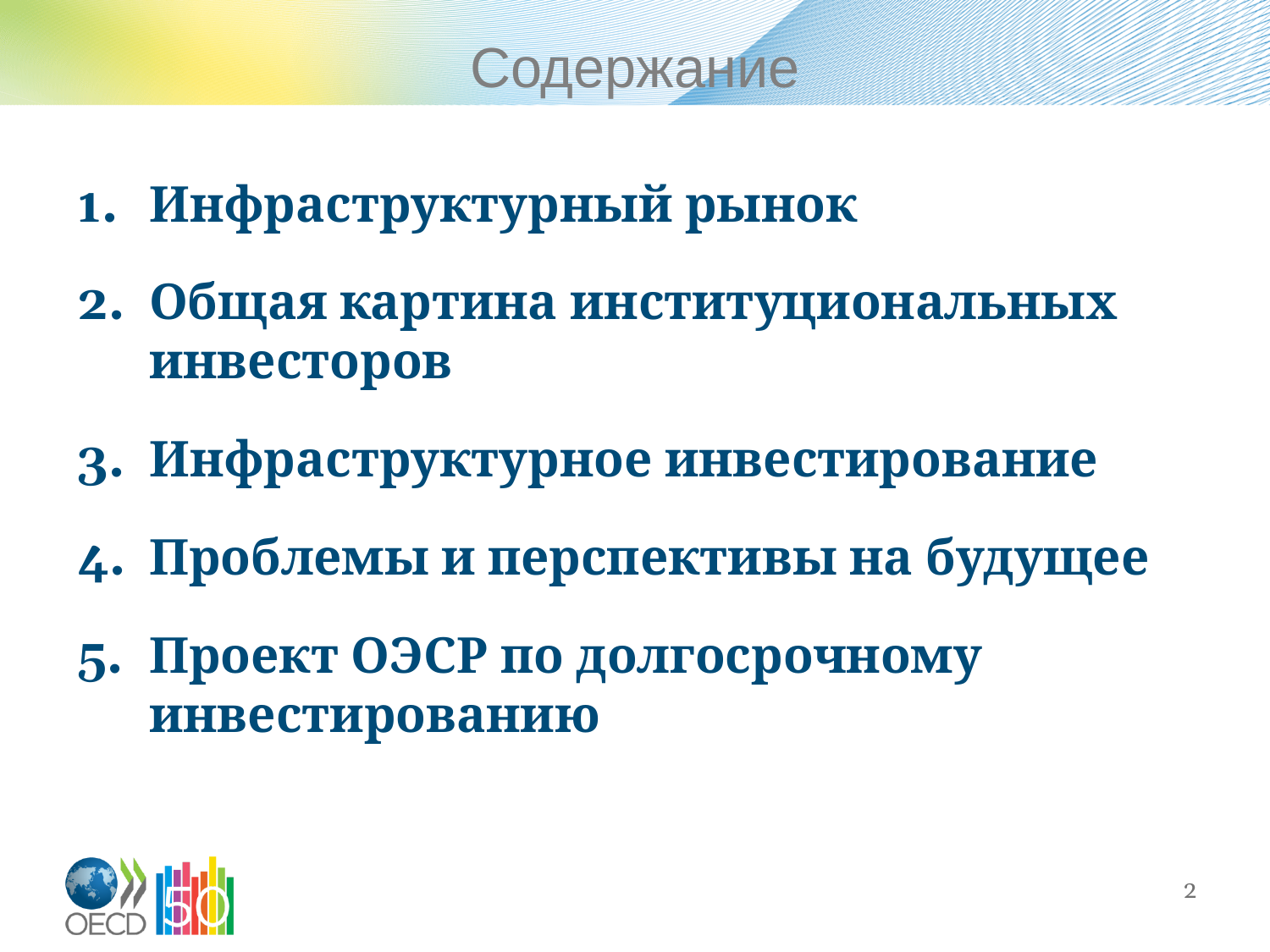

Содержание
Инфраструктурный рынок
Общая картина институциональных инвесторов
Инфраструктурное инвестирование
Проблемы и перспективы на будущее
Проект ОЭСР по долгосрочному инвестированию
2